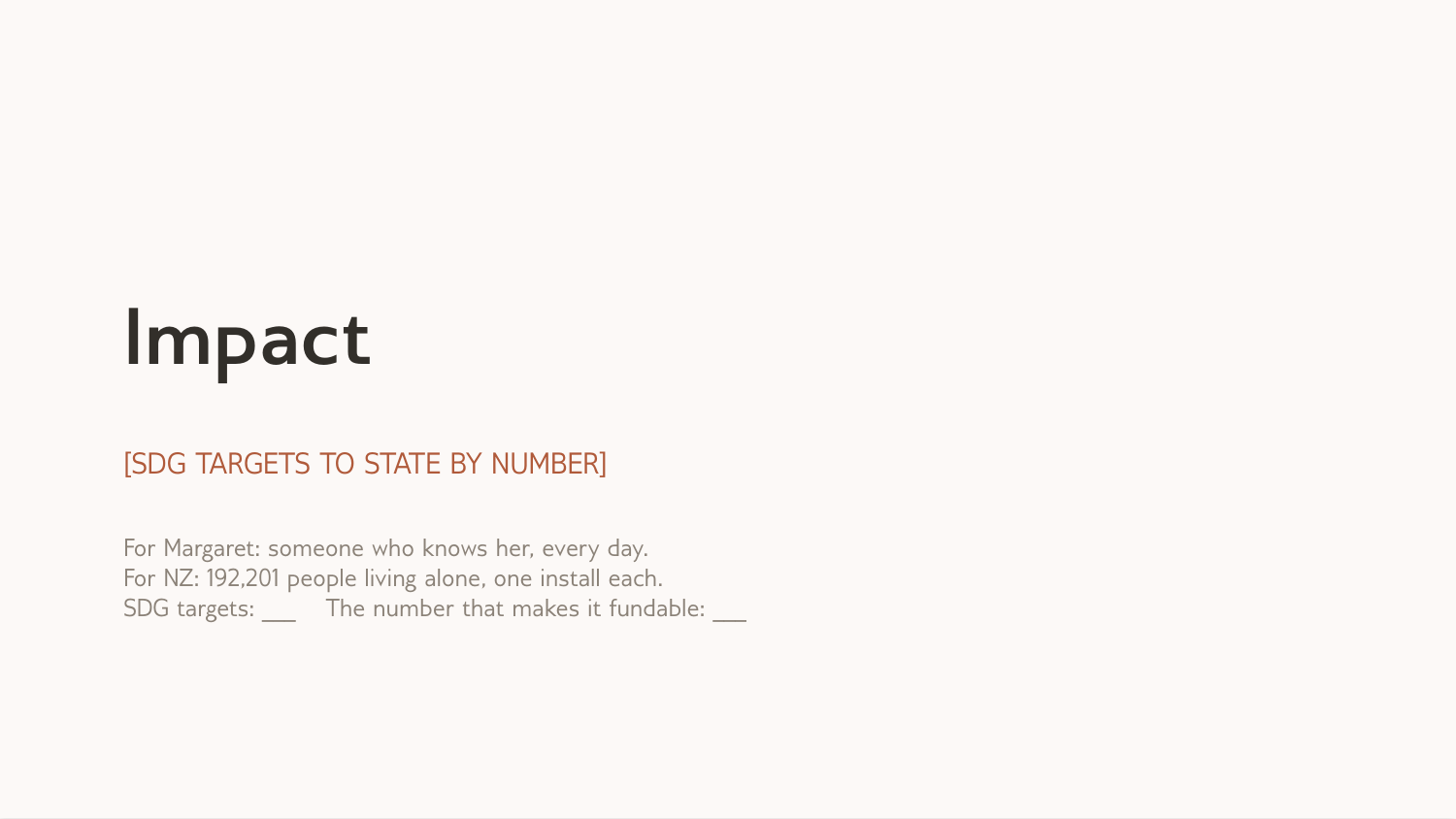

Impact
[SDG TARGETS TO STATE BY NUMBER]
For Margaret: someone who knows her, every day.
For NZ: 192,201 people living alone, one install each.
SDG targets: ___    The number that makes it fundable: ___